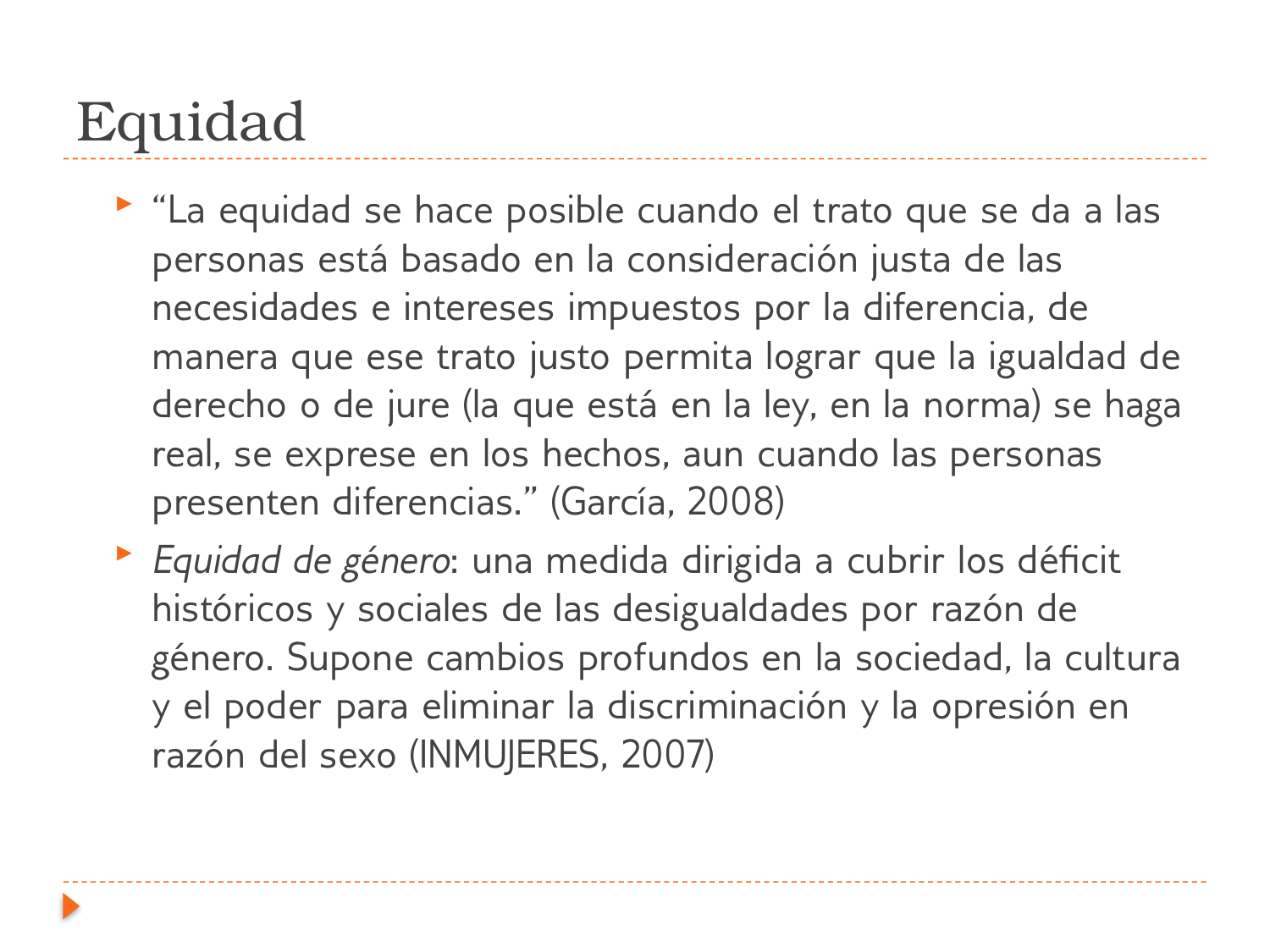

# Equidad
“La equidad se hace posible cuando el trato que se da a las personas está basado en la consideración justa de las necesidades e intereses impuestos por la diferencia, de manera que ese trato justo permita lograr que la igualdad de derecho o de jure (la que está en la ley, en la norma) se haga real, se exprese en los hechos, aun cuando las personas presenten diferencias.” (García, 2008)
Equidad de género: una medida dirigida a cubrir los déficit históricos y sociales de las desigualdades por razón de género. Supone cambios profundos en la sociedad, la cultura y el poder para eliminar la discriminación y la opresión en razón del sexo (INMUJERES, 2007)